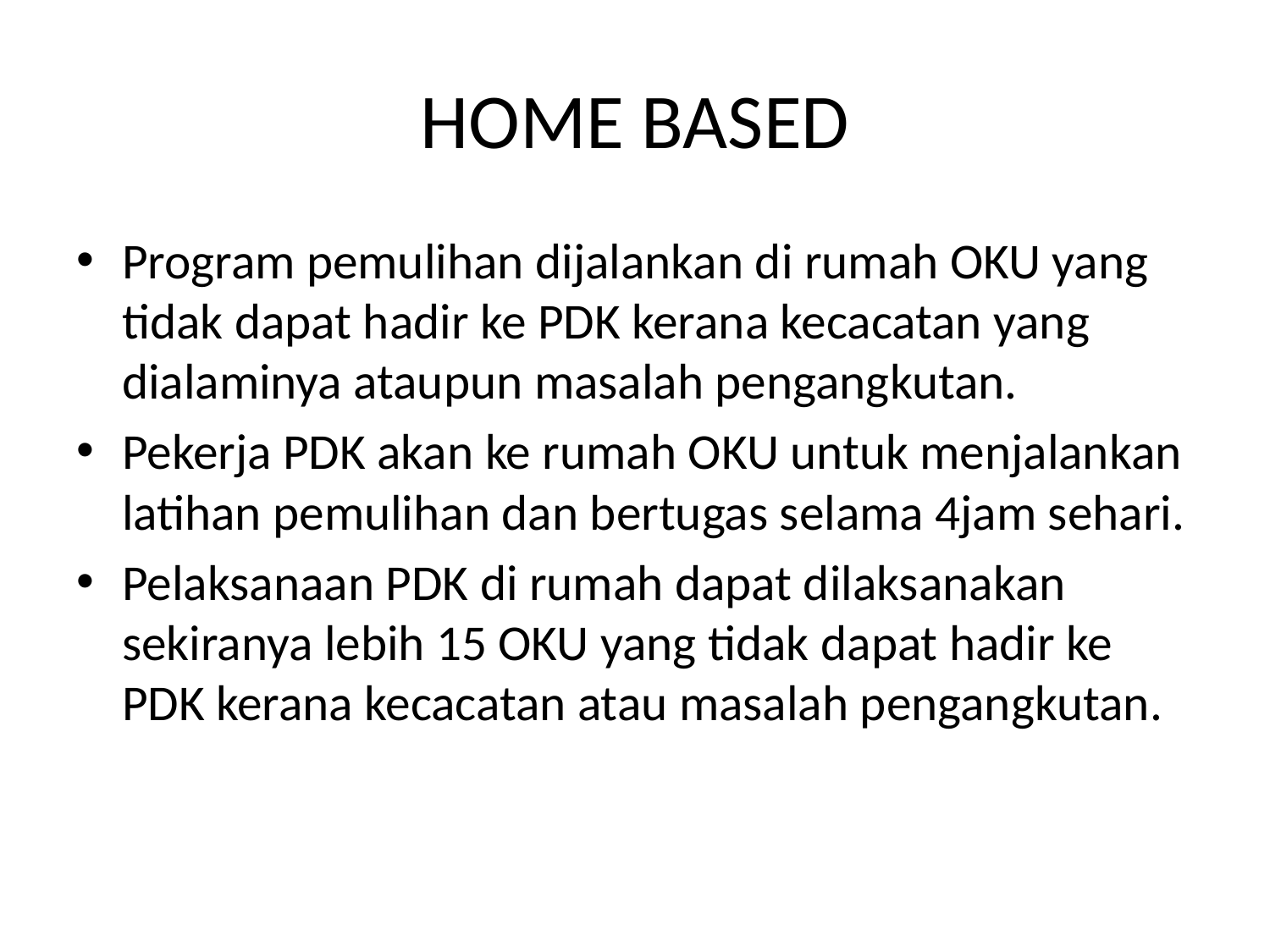

# HOME BASED
Program pemulihan dijalankan di rumah OKU yang tidak dapat hadir ke PDK kerana kecacatan yang dialaminya ataupun masalah pengangkutan.
Pekerja PDK akan ke rumah OKU untuk menjalankan latihan pemulihan dan bertugas selama 4jam sehari.
Pelaksanaan PDK di rumah dapat dilaksanakan sekiranya lebih 15 OKU yang tidak dapat hadir ke PDK kerana kecacatan atau masalah pengangkutan.